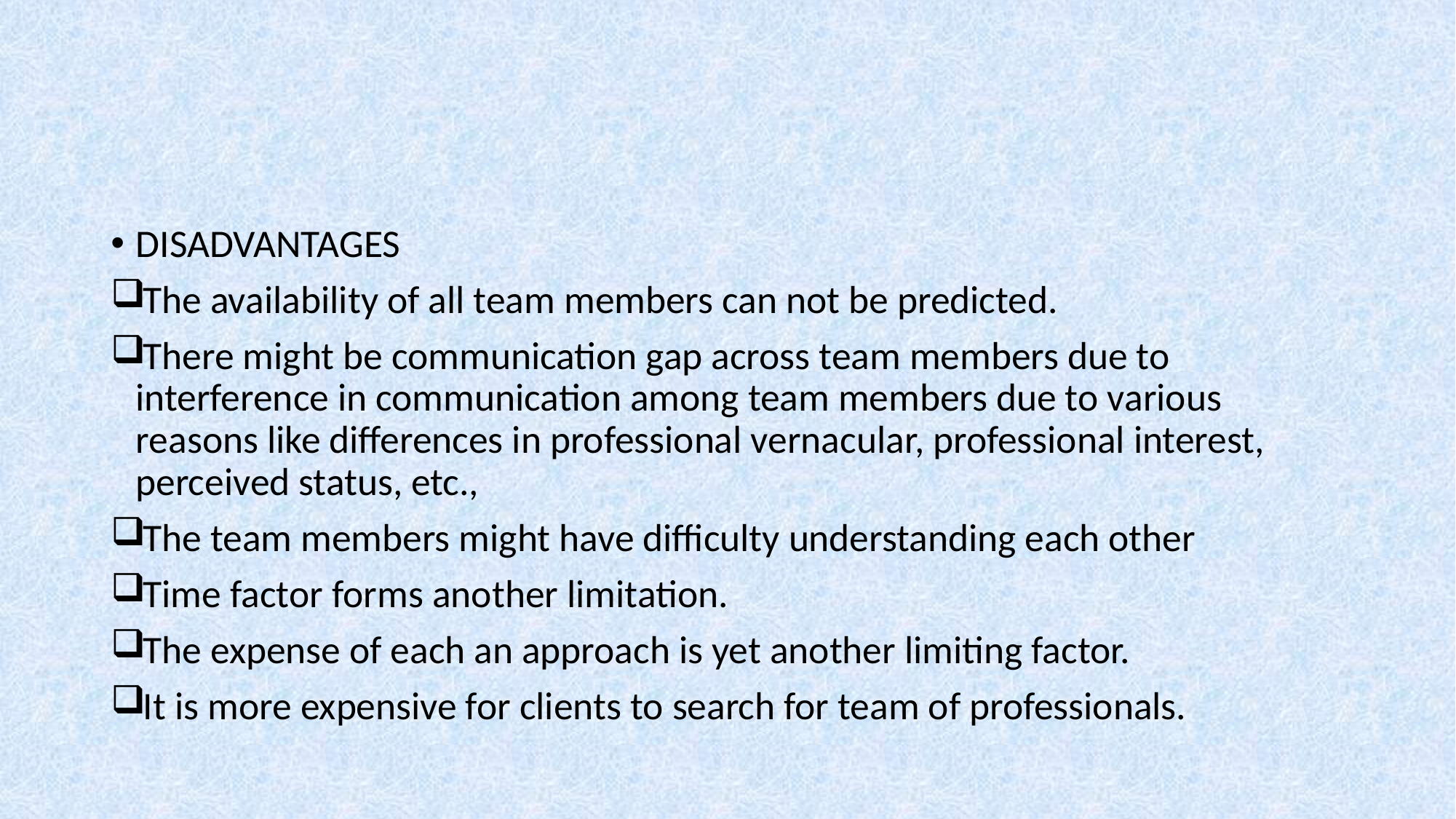

DISADVANTAGES
The availability of all team members can not be predicted.
There might be communication gap across team members due to interference in communication among team members due to various reasons like differences in professional vernacular, professional interest, perceived status, etc.,
The team members might have difficulty understanding each other
Time factor forms another limitation.
The expense of each an approach is yet another limiting factor.
It is more expensive for clients to search for team of professionals.